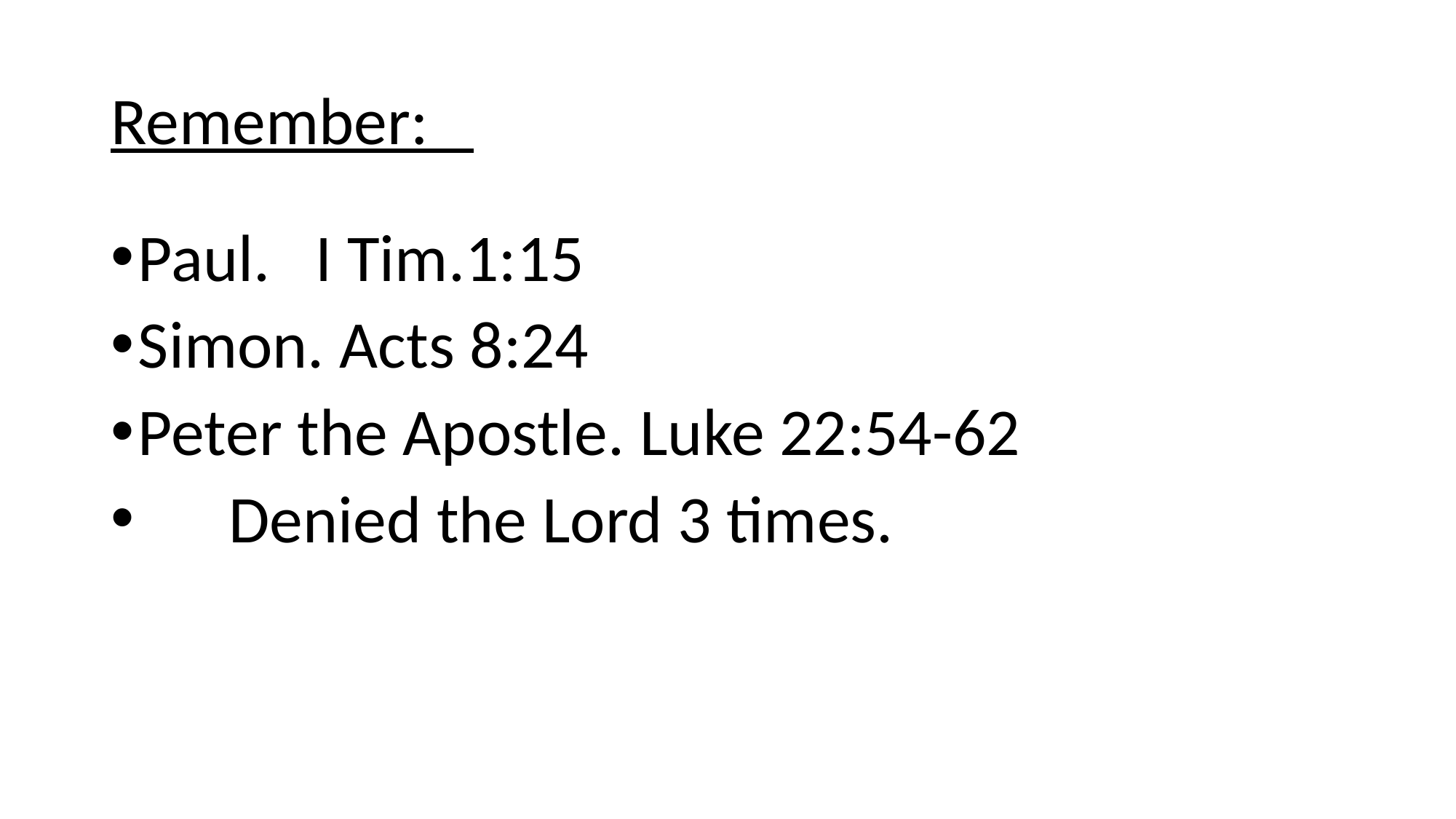

# Remember:
Paul.   I Tim.1:15
Simon. Acts 8:24
Peter the Apostle. Luke 22:54-62
      Denied the Lord 3 times.